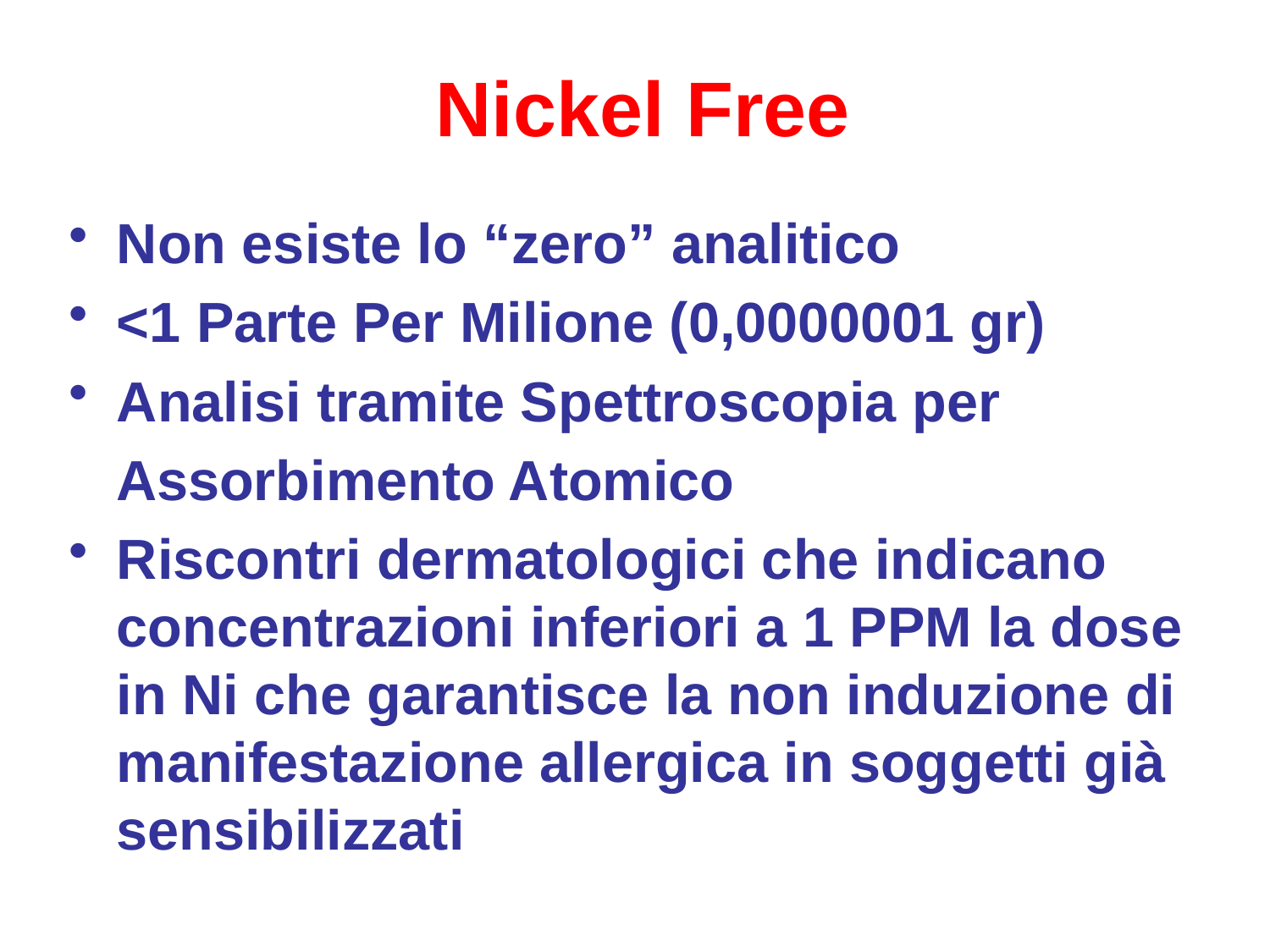

# Nickel Free
Non esiste lo “zero” analitico
<1 Parte Per Milione (0,0000001 gr)
Analisi tramite Spettroscopia per
   Assorbimento Atomico
Riscontri dermatologici che indicano concentrazioni inferiori a 1 PPM la dose in Ni che garantisce la non induzione di manifestazione allergica in soggetti già sensibilizzati